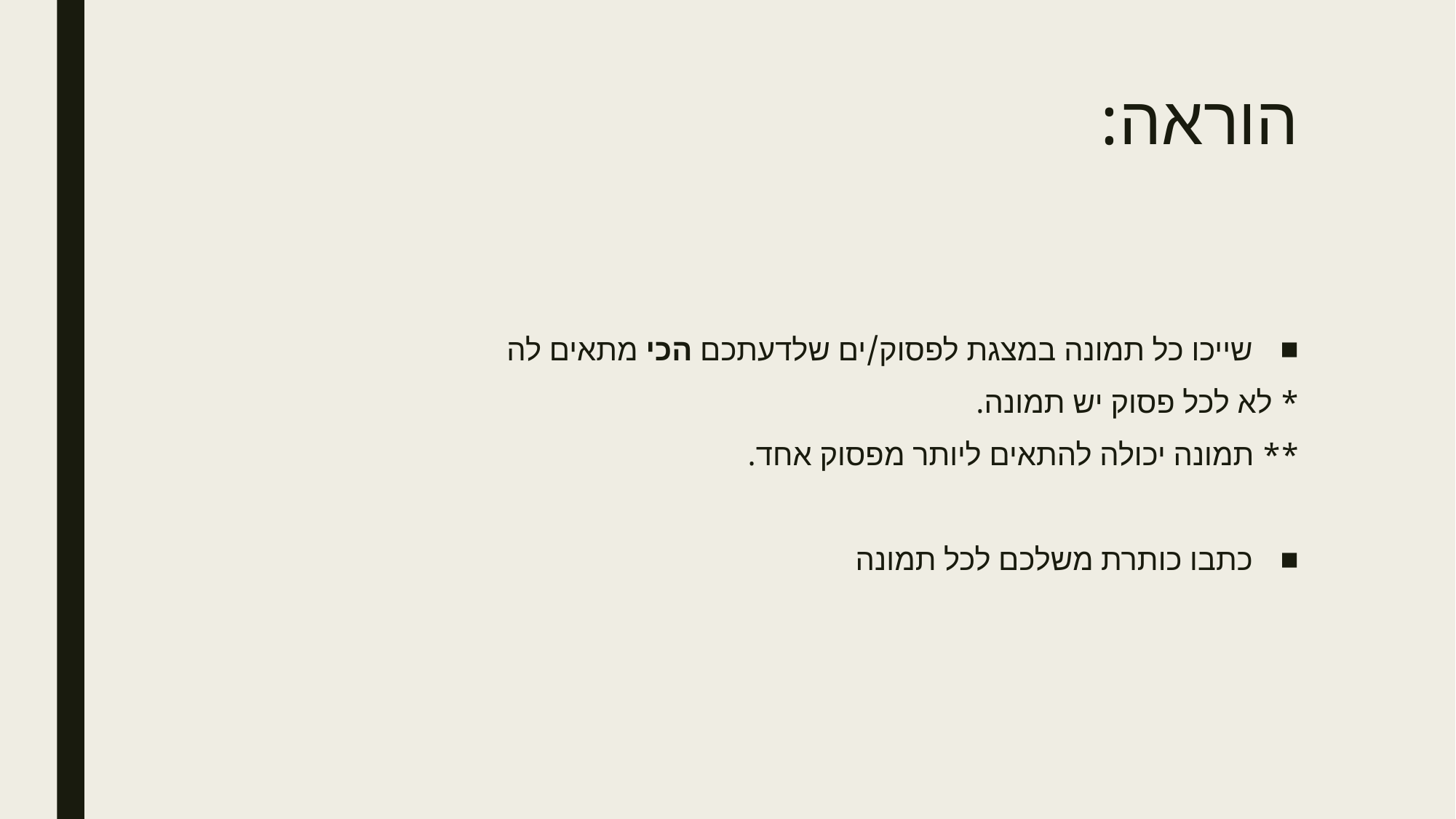

# הוראה:

שייכו כל תמונה במצגת לפסוק/ים שלדעתכם הכי מתאים לה
* לא לכל פסוק יש תמונה.
** תמונה יכולה להתאים ליותר מפסוק אחד.

כתבו כותרת משלכם לכל תמונה